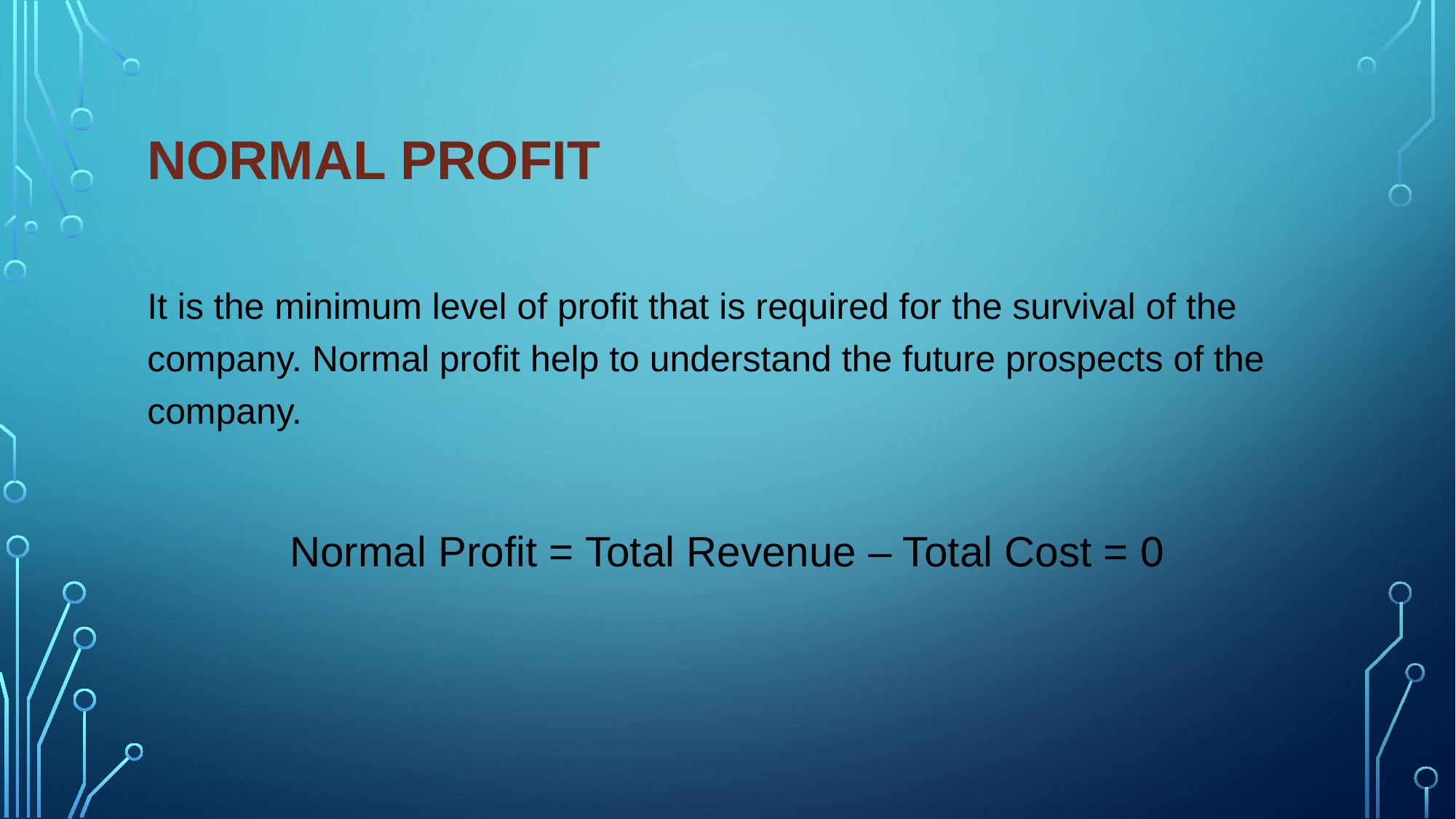

# Normal profit
It is the minimum level of profit that is required for the survival of the company. Normal profit help to understand the future prospects of the company.

Normal Profit = Total Revenue – Total Cost = 0